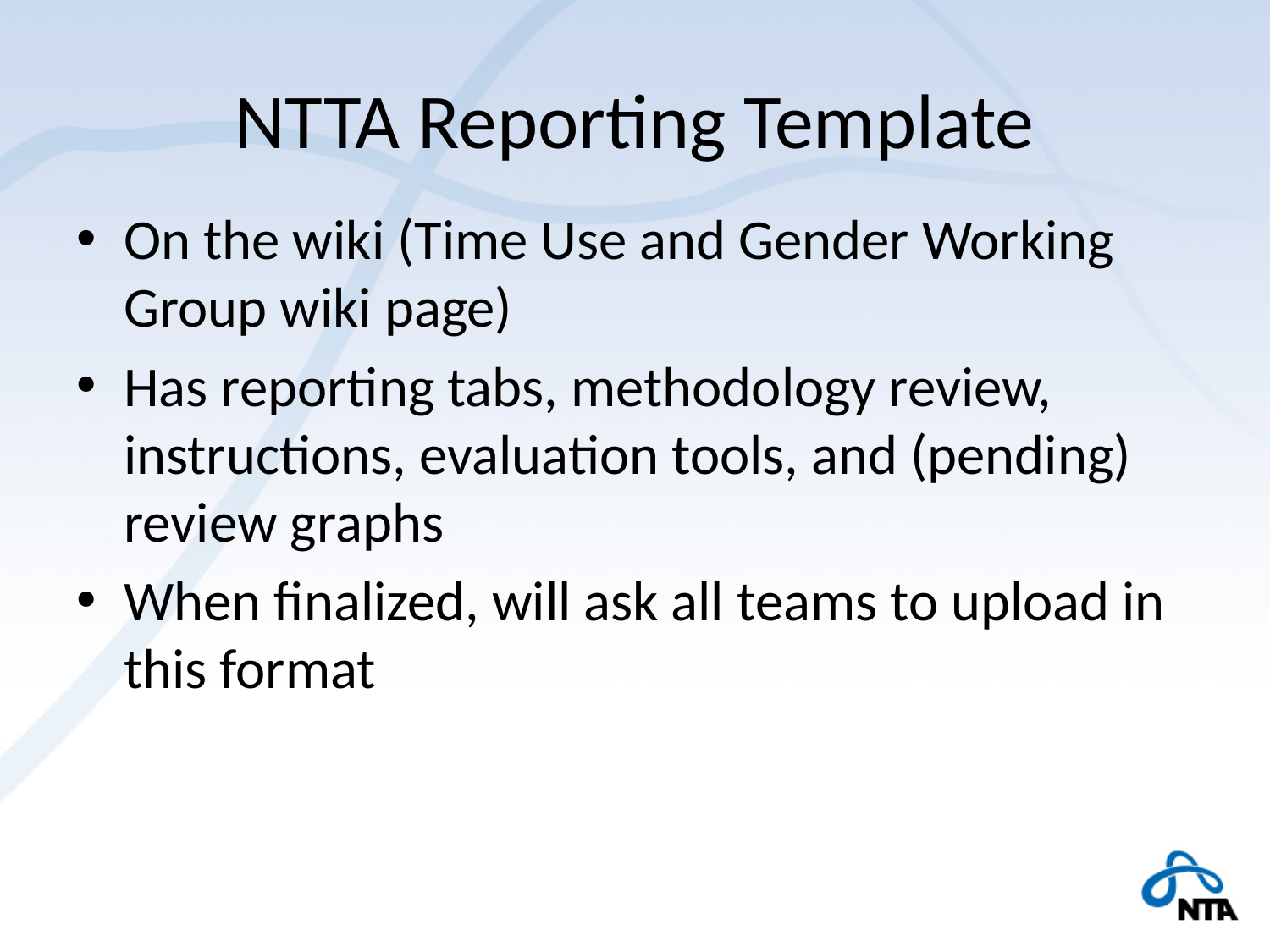

# NTTA Reporting Template
On the wiki (Time Use and Gender Working Group wiki page)
Has reporting tabs, methodology review, instructions, evaluation tools, and (pending) review graphs
When finalized, will ask all teams to upload in this format